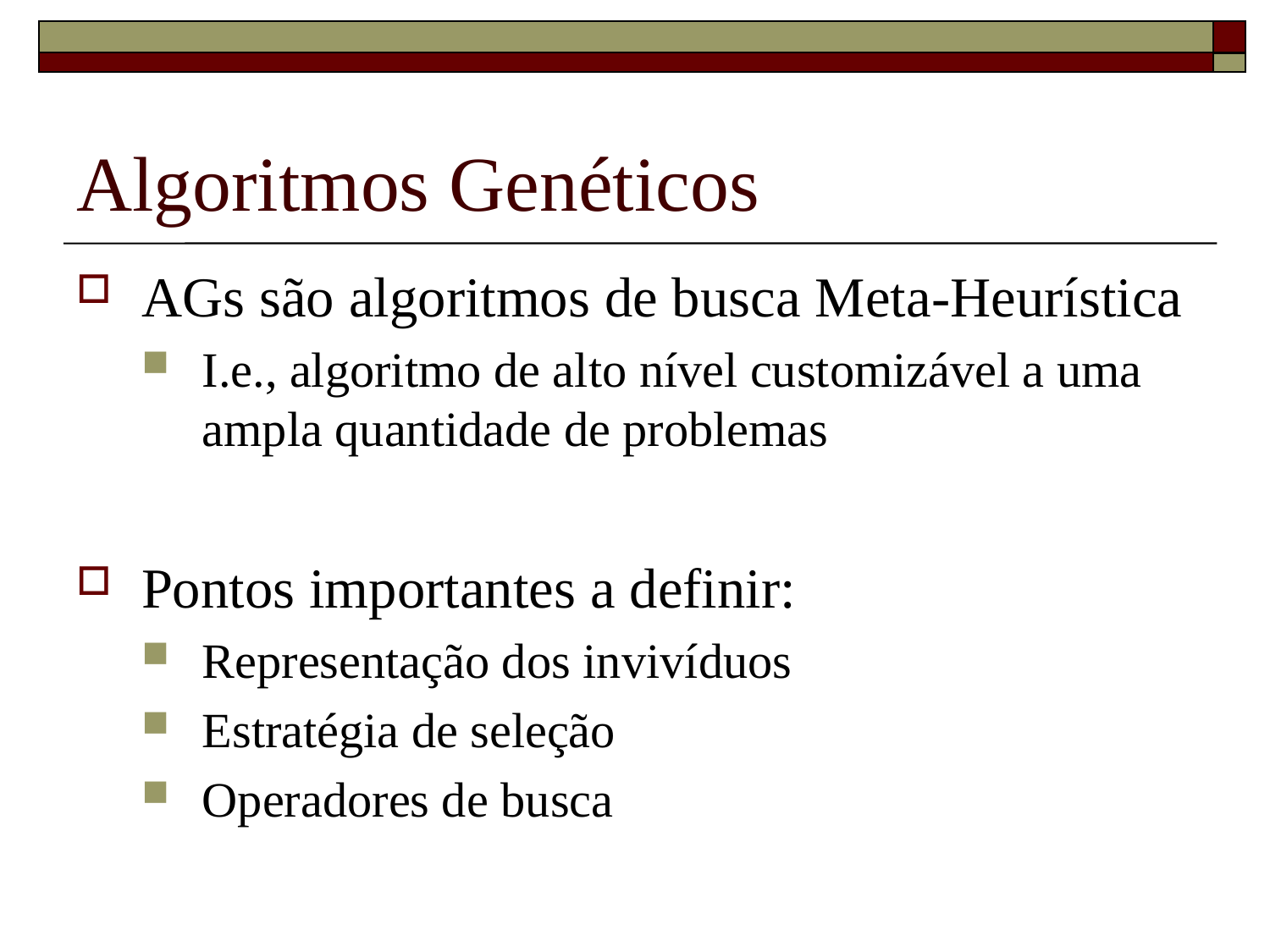

# Algoritmos Genéticos
AGs são algoritmos de busca Meta-Heurística
I.e., algoritmo de alto nível customizável a uma ampla quantidade de problemas

Pontos importantes a definir:
Representação dos invivíduos
Estratégia de seleção
Operadores de busca